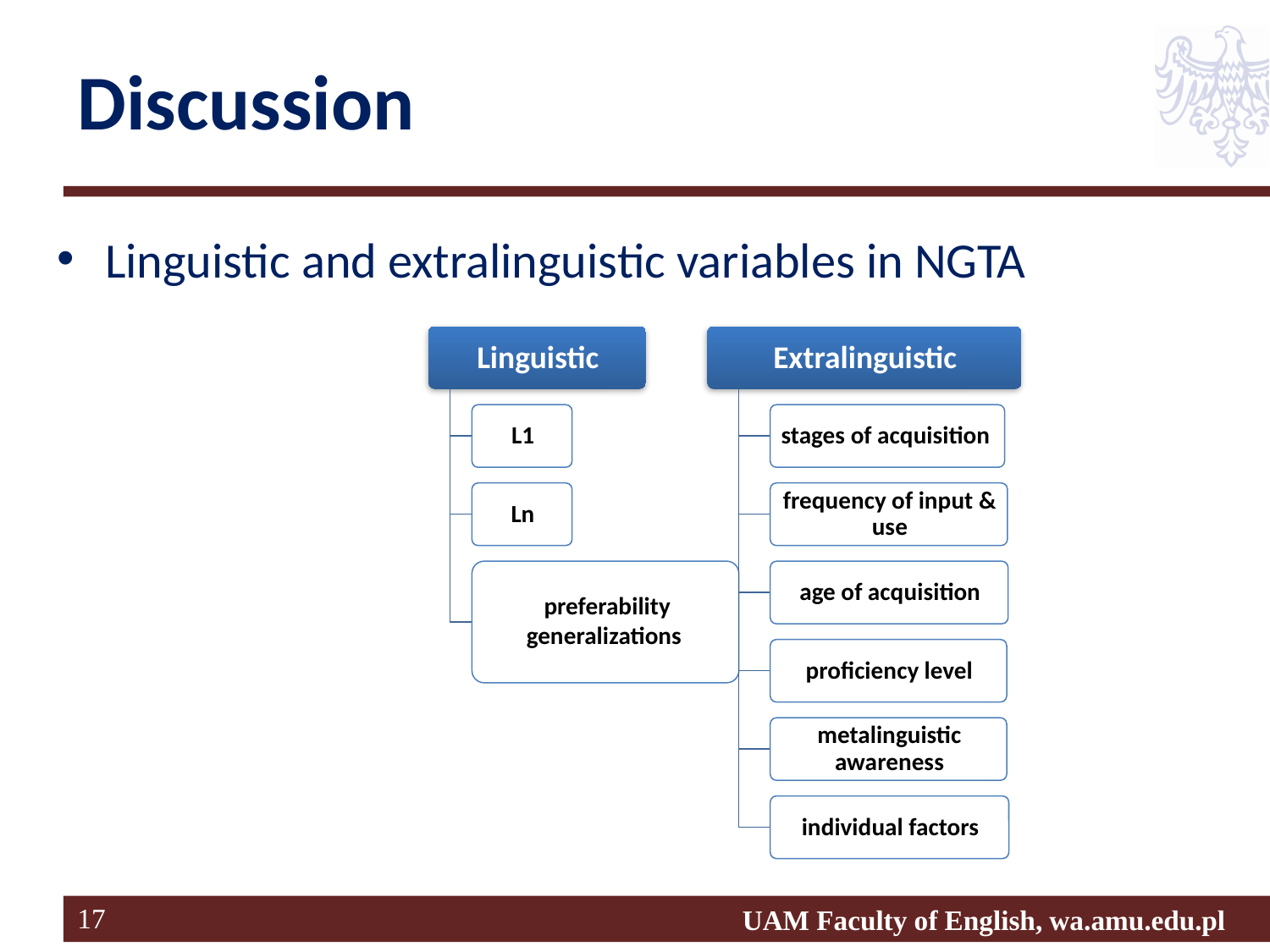

# Discussion
Linguistic and extralinguistic variables in NGTA

Linguistic
L1
Ln
preferability generalizations
Extralinguistic
stages of acquisition
frequency of input & use
age of acquisition
proficiency level
metalinguistic awareness
individual factors